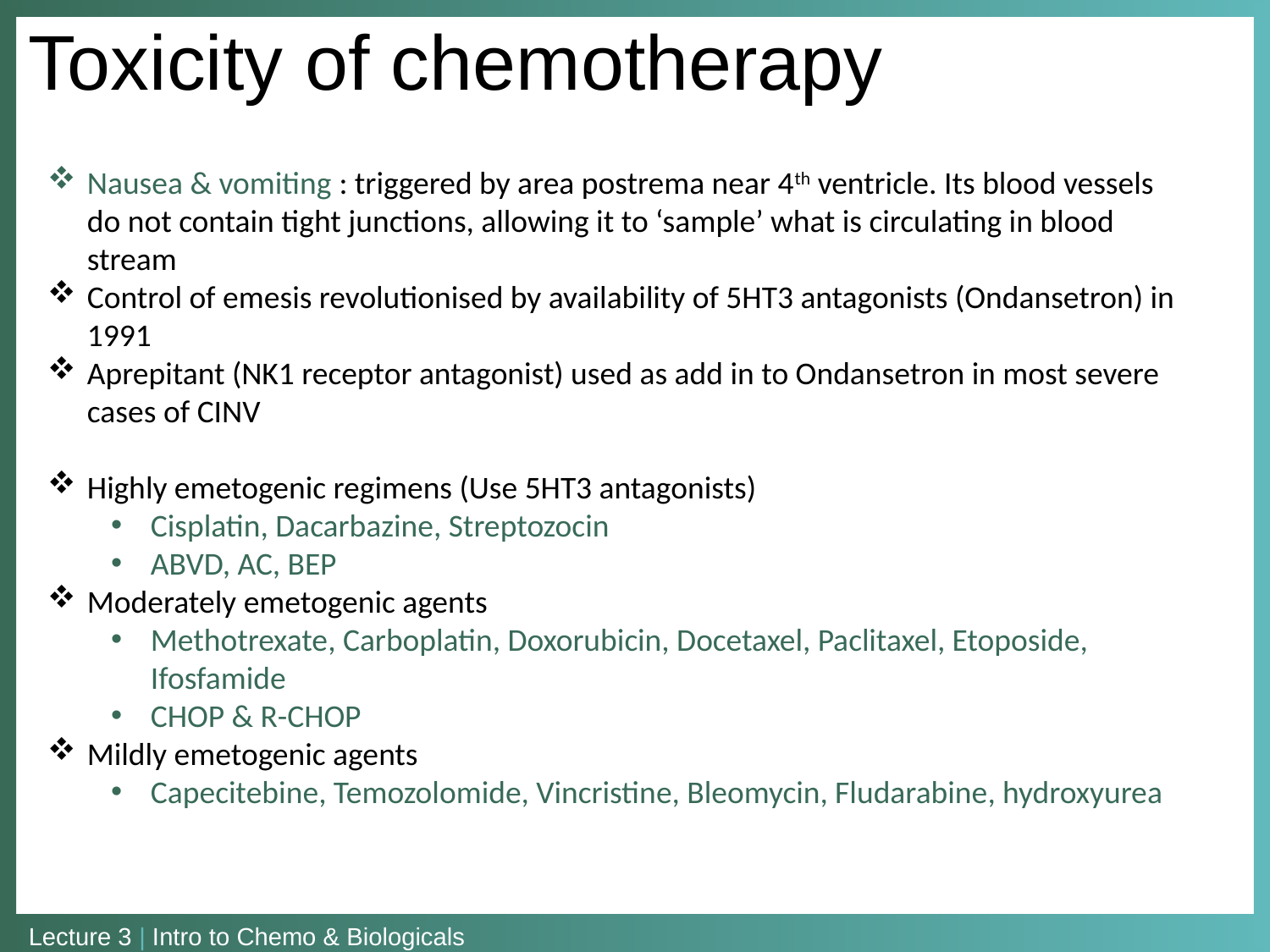

Toxicity of chemotherapy
Nausea & vomiting : triggered by area postrema near 4th ventricle. Its blood vessels do not contain tight junctions, allowing it to ‘sample’ what is circulating in blood stream
Control of emesis revolutionised by availability of 5HT3 antagonists (Ondansetron) in 1991
Aprepitant (NK1 receptor antagonist) used as add in to Ondansetron in most severe cases of CINV

Highly emetogenic regimens (Use 5HT3 antagonists)
Cisplatin, Dacarbazine, Streptozocin
ABVD, AC, BEP
Moderately emetogenic agents
Methotrexate, Carboplatin, Doxorubicin, Docetaxel, Paclitaxel, Etoposide, Ifosfamide
CHOP & R-CHOP
Mildly emetogenic agents
Capecitebine, Temozolomide, Vincristine, Bleomycin, Fludarabine, hydroxyurea

Lecture 3 | Intro to Chemo & Biologicals